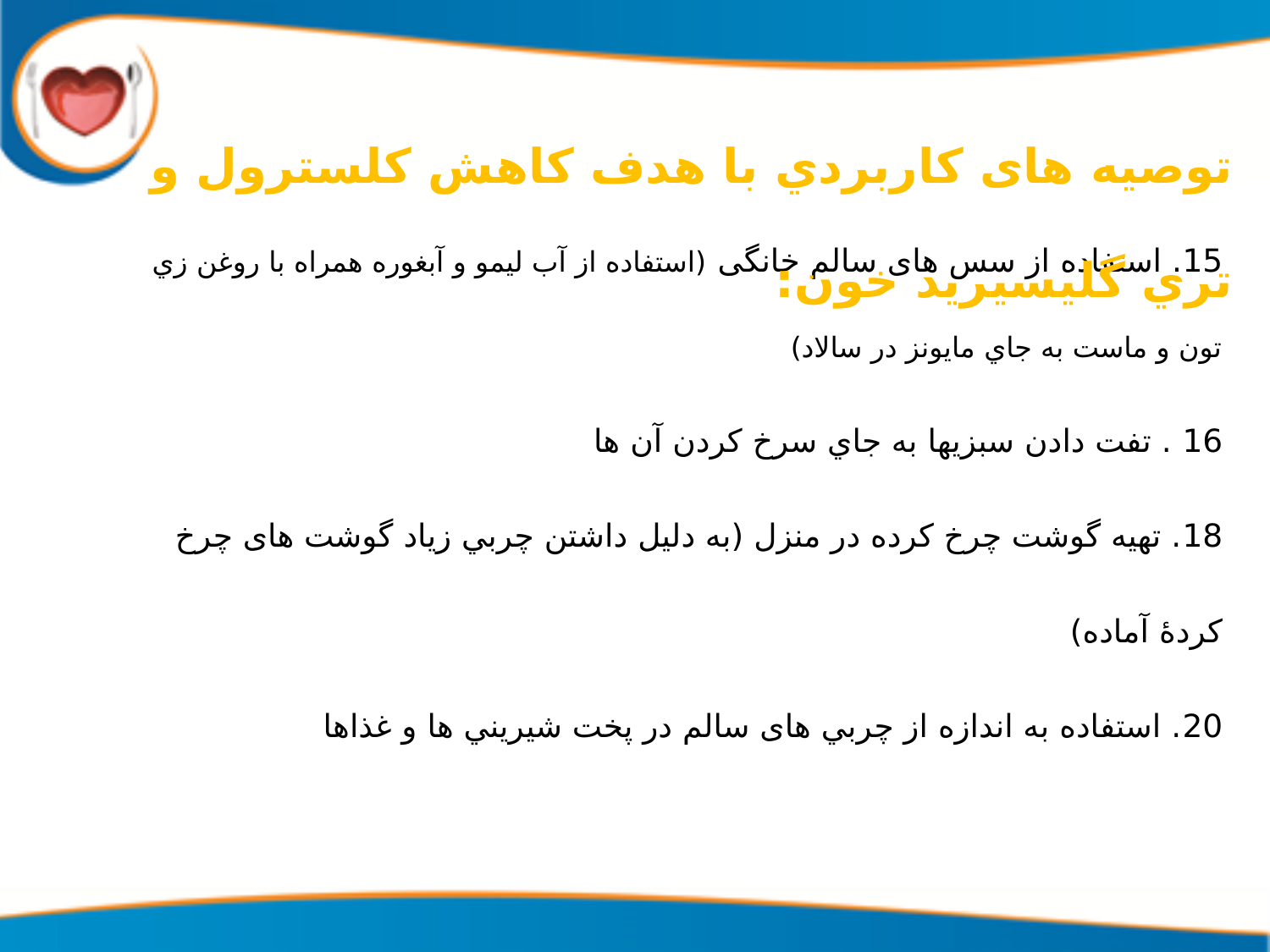

توصيه های كاربردي با هدف كاهش كلسترول و تري گليسيريد خون:
15. استفاده از سس های سالم خانگی (استفاده از آب ليمو و آبغوره همراه با روغن زي تون و ماست به جاي مايونز در سالاد)
16 . تفت دادن سبزيها به جاي سرخ كردن آن ها
18. تهیه گوشت چرخ كرده در منزل (به دليل داشتن چربي زياد گوشت های چرخ کردۀ آماده)
20. استفاده به اندازه از چربي های سالم در پخت شيريني ها و غذاها